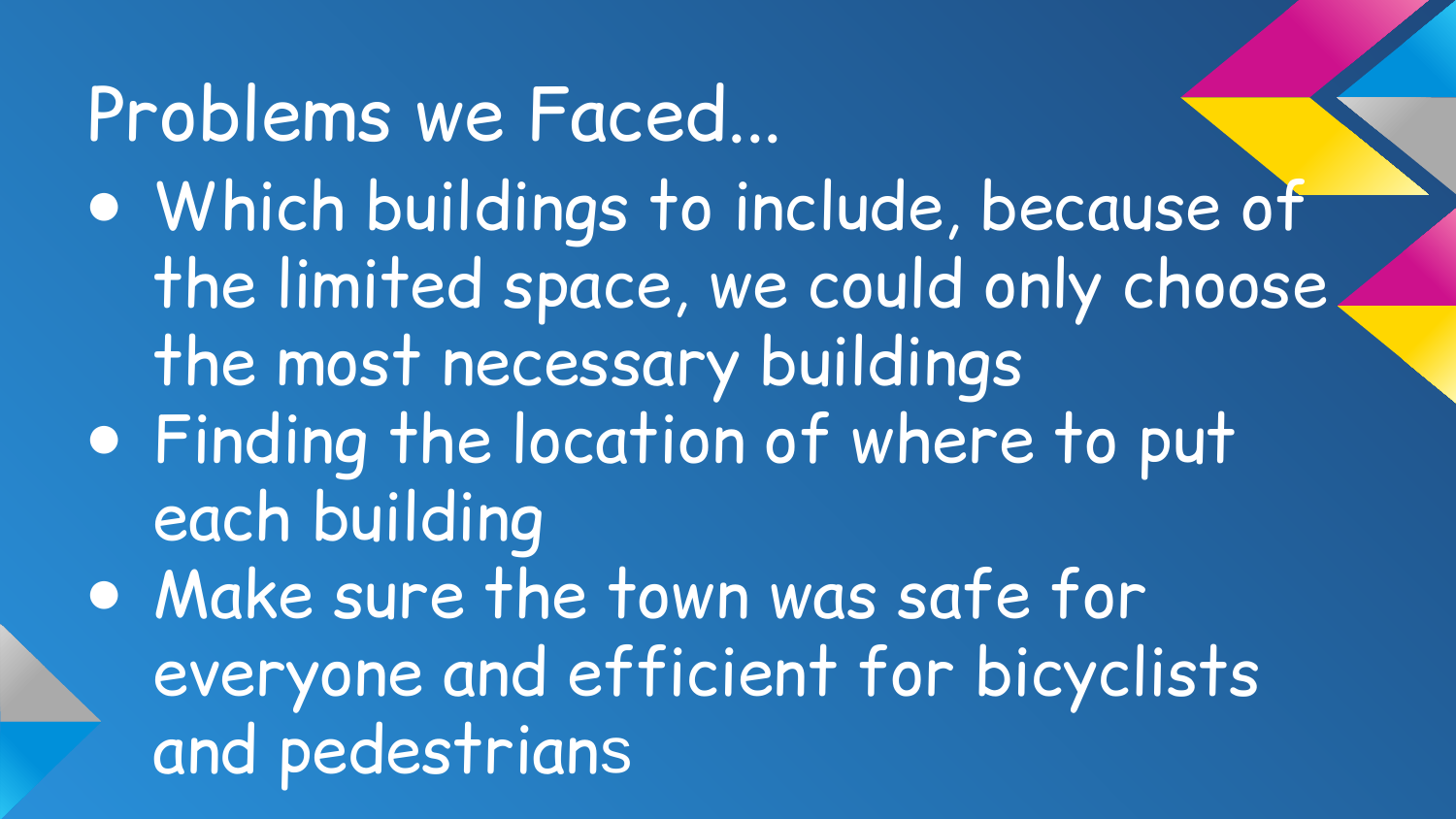

# Problems we Faced...
Which buildings to include, because of the limited space, we could only choose the most necessary buildings
Finding the location of where to put each building
Make sure the town was safe for everyone and efficient for bicyclists and pedestrians